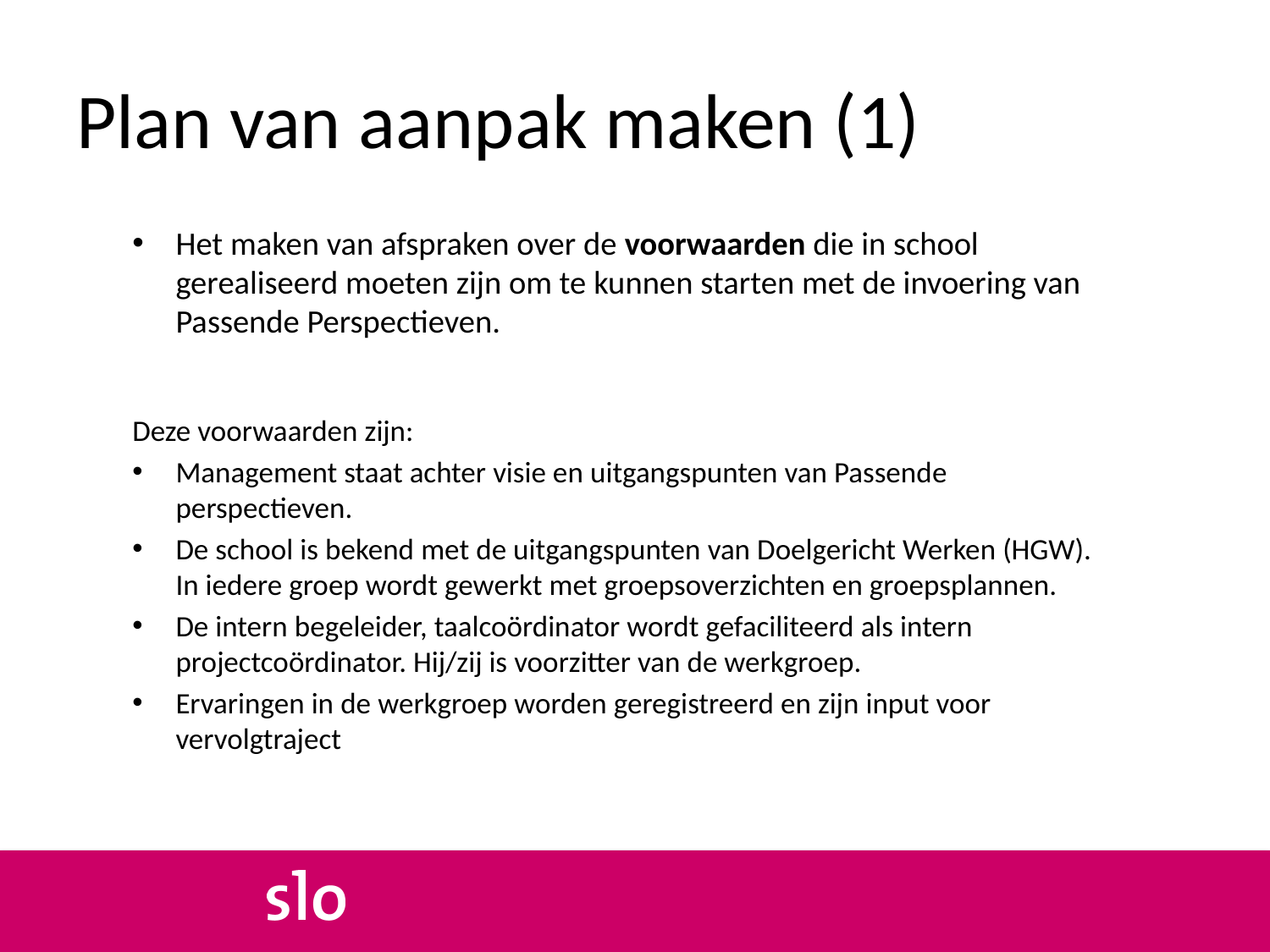

# Plan van aanpak maken (1)
Het maken van afspraken over de voorwaarden die in school gerealiseerd moeten zijn om te kunnen starten met de invoering van Passende Perspectieven.

Deze voorwaarden zijn:
Management staat achter visie en uitgangspunten van Passende perspectieven.
De school is bekend met de uitgangspunten van Doelgericht Werken (HGW). In iedere groep wordt gewerkt met groepsoverzichten en groepsplannen.
De intern begeleider, taalcoördinator wordt gefaciliteerd als intern projectcoördinator. Hij/zij is voorzitter van de werkgroep.
Ervaringen in de werkgroep worden geregistreerd en zijn input voor vervolgtraject